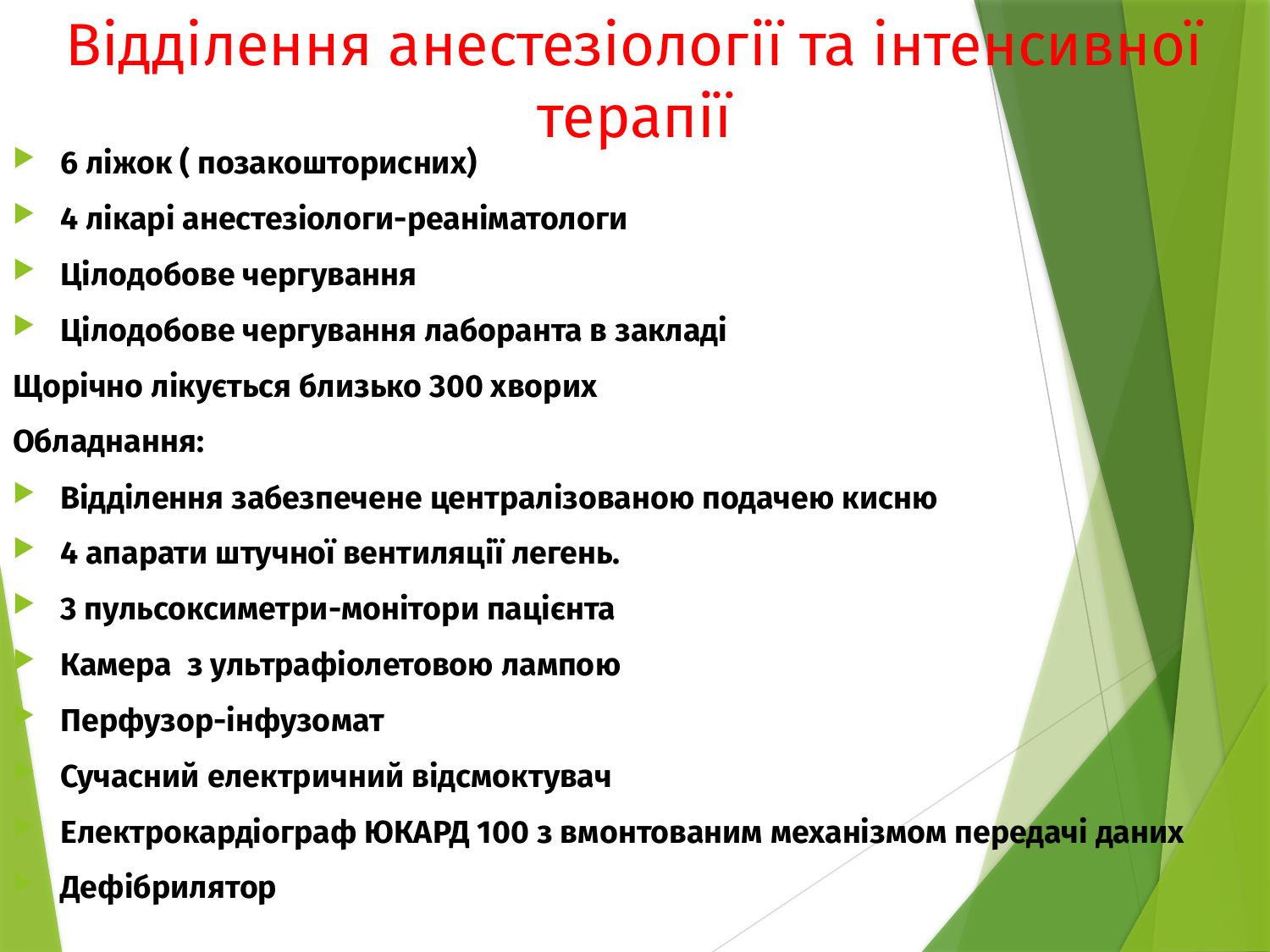

# Відділення анестезіології та інтенсивної терапії
6 ліжок ( позакошторисних)
4 лікарі анестезіологи-реаніматологи
Цілодобове чергування
Цілодобове чергування лаборанта в закладі
Щорічно лікується близько 300 хворих
Обладнання:
Відділення забезпечене централізованою подачею кисню
4 апарати штучної вентиляції легень.
3 пульсоксиметри-монітори пацієнта
Камера  з ультрафіолетовою лампою
Перфузор-інфузомат
Сучасний електричний відсмоктувач
Електрокардіограф ЮКАРД 100 з вмонтованим механізмом передачі даних
Дефібрилятор